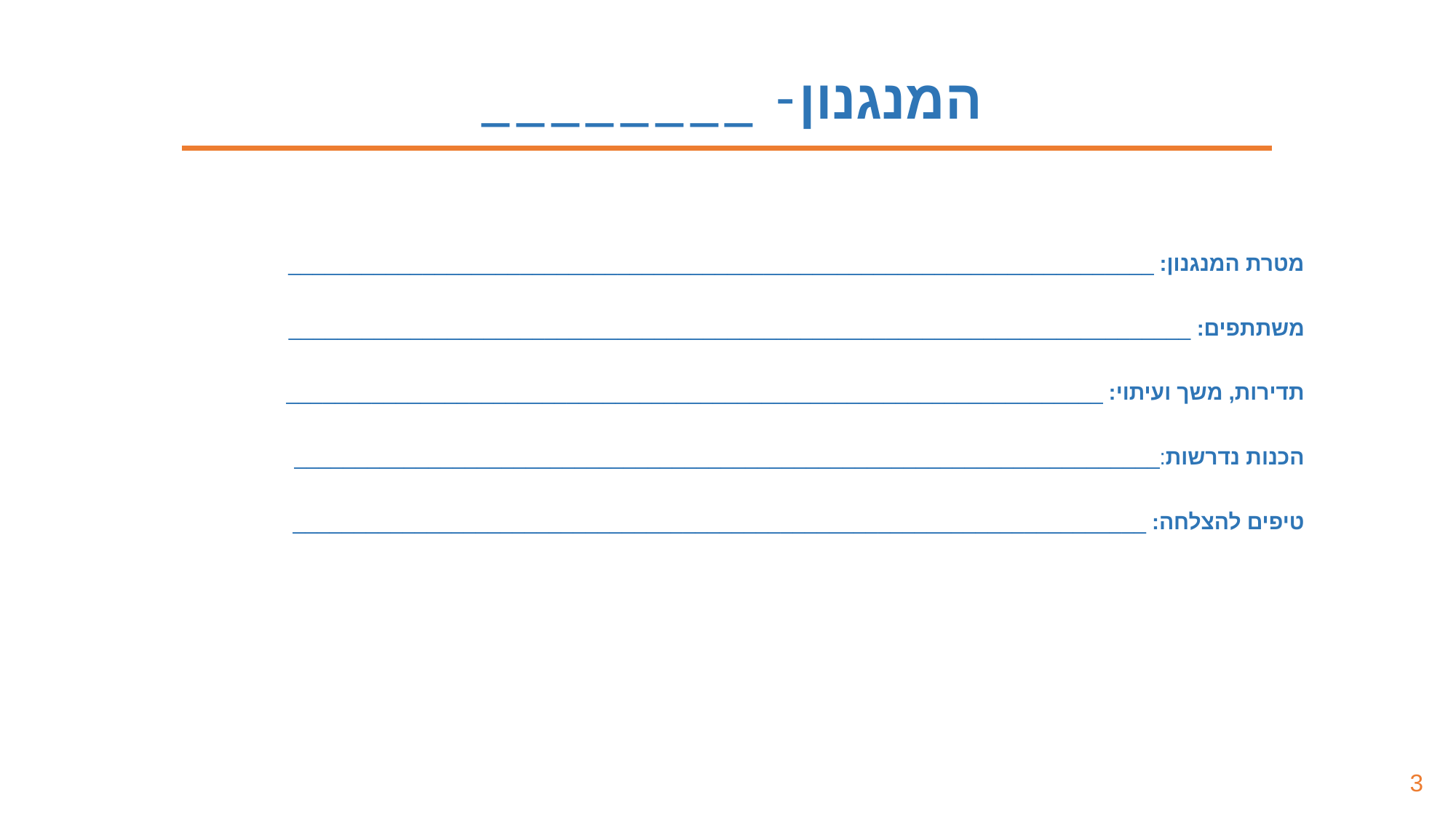

המנגנון- ________
מטרת המנגנון: _______________________________________________________________________
משתתפים: __________________________________________________________________________
תדירות, משך ועיתוי: ___________________________________________________________________
הכנות נדרשות:_______________________________________________________________________
טיפים להצלחה: ______________________________________________________________________